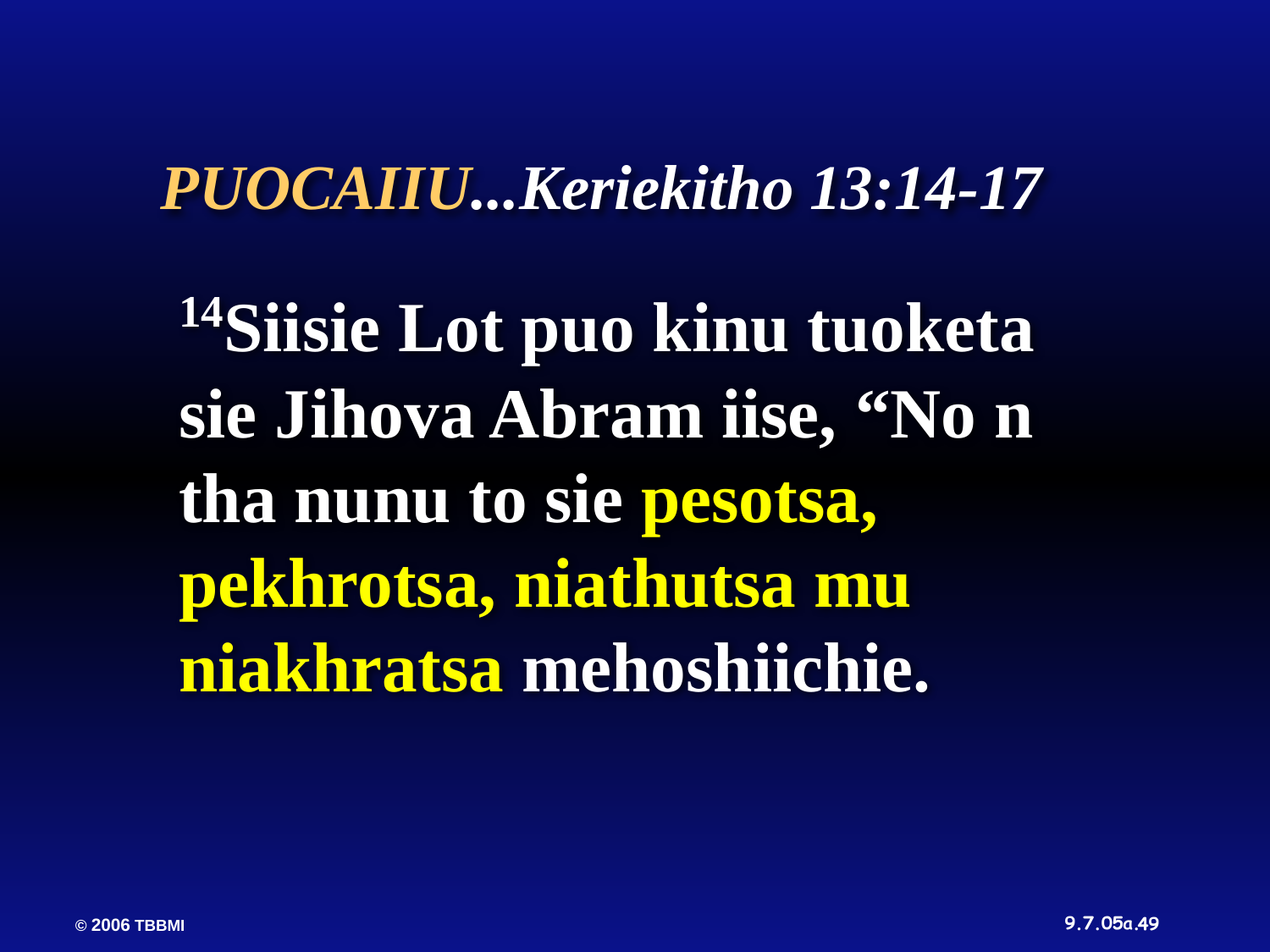

PUOCAIIU...Keriekitho 13:14-17

14Siisie Lot puo kinu tuoketa sie Jihova Abram iise, “No n tha nunu to sie pesotsa, pekhrotsa, niathutsa mu niakhratsa mehoshiichie.

49